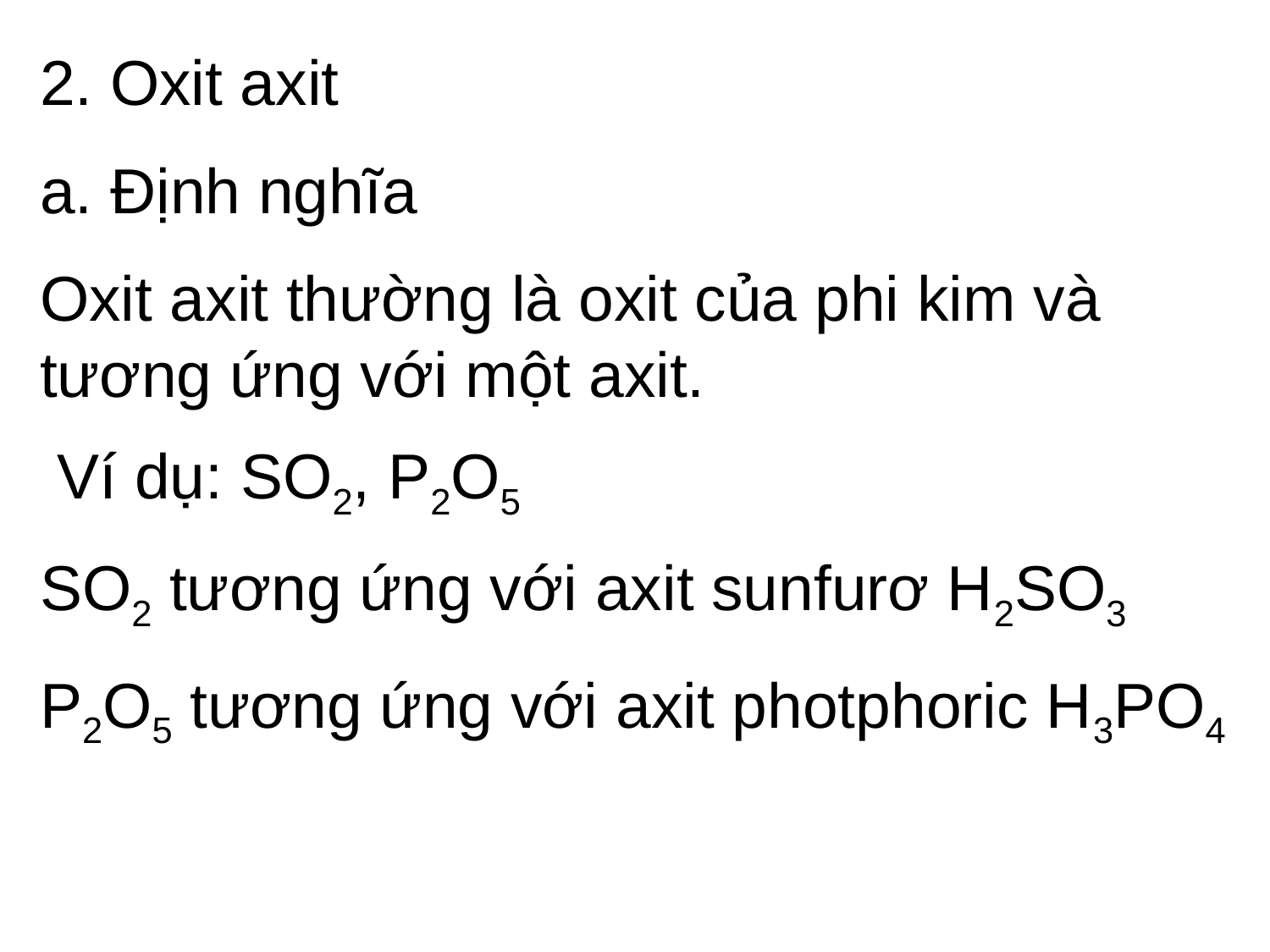

2. Oxit axit
a. Định nghĩa
Oxit axit thường là oxit của phi kim và tương ứng với một axit.
 Ví dụ: SO2, P2O5

SO2 tương ứng với axit sunfurơ H2SO3
P2O5 tương ứng với axit photphoric H3PO4